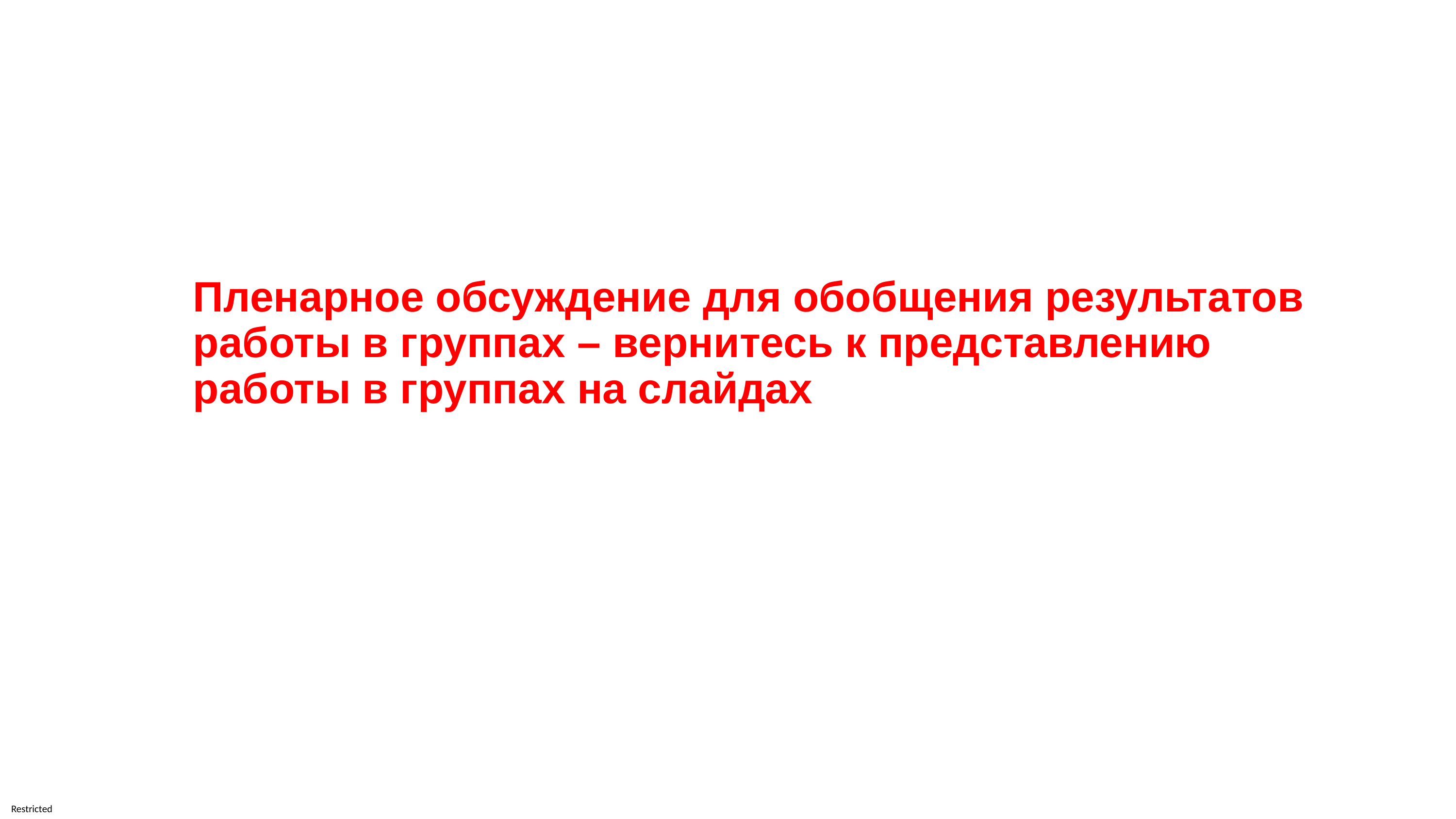

# Пленарное обсуждение для обобщения результатов работы в группах – вернитесь к представлению работы в группах на слайдах